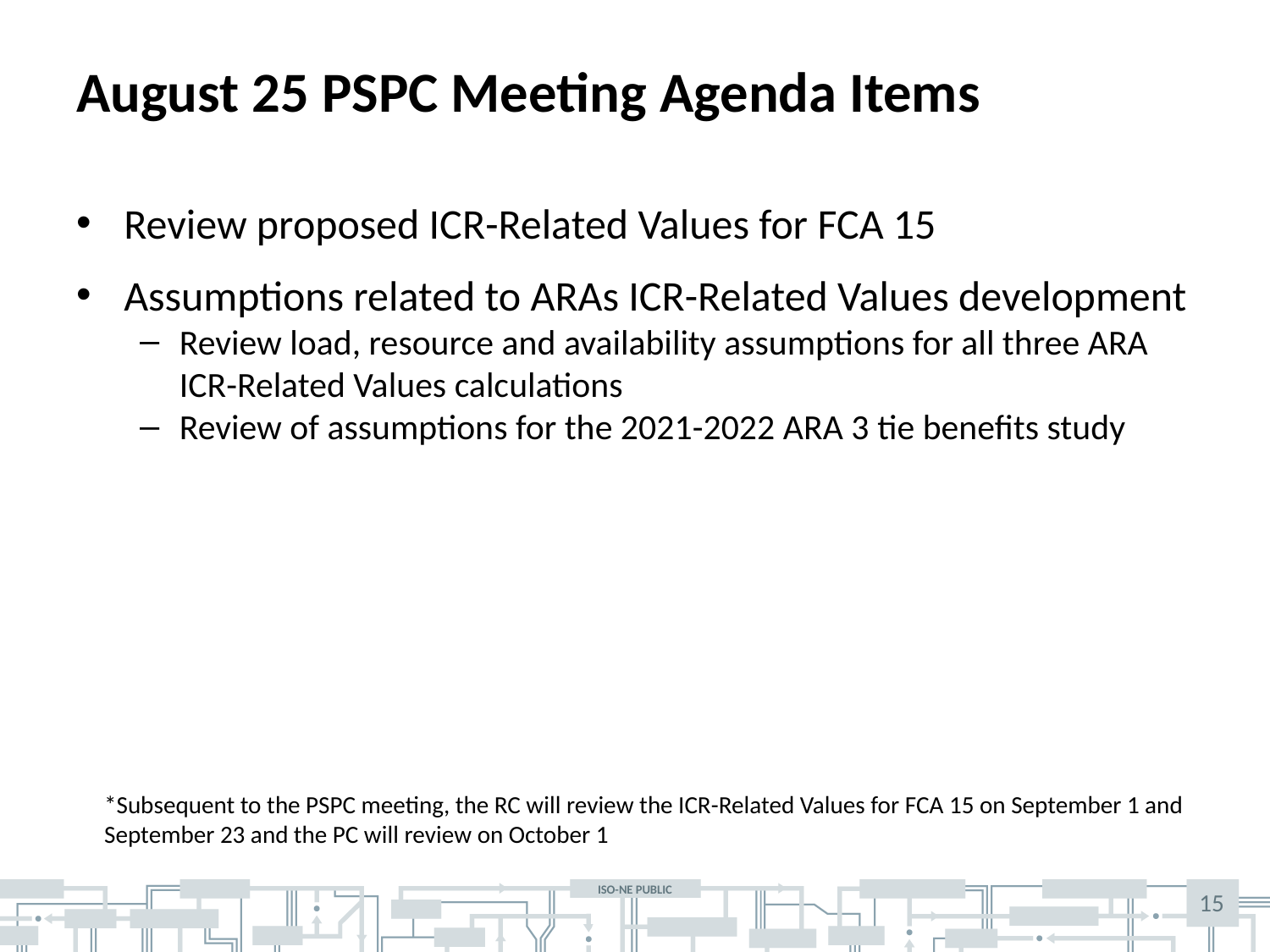

# August 25 PSPC Meeting Agenda Items
Review proposed ICR-Related Values for FCA 15
Assumptions related to ARAs ICR-Related Values development
Review load, resource and availability assumptions for all three ARA ICR-Related Values calculations
Review of assumptions for the 2021-2022 ARA 3 tie benefits study
*Subsequent to the PSPC meeting, the RC will review the ICR-Related Values for FCA 15 on September 1 and September 23 and the PC will review on October 1
15